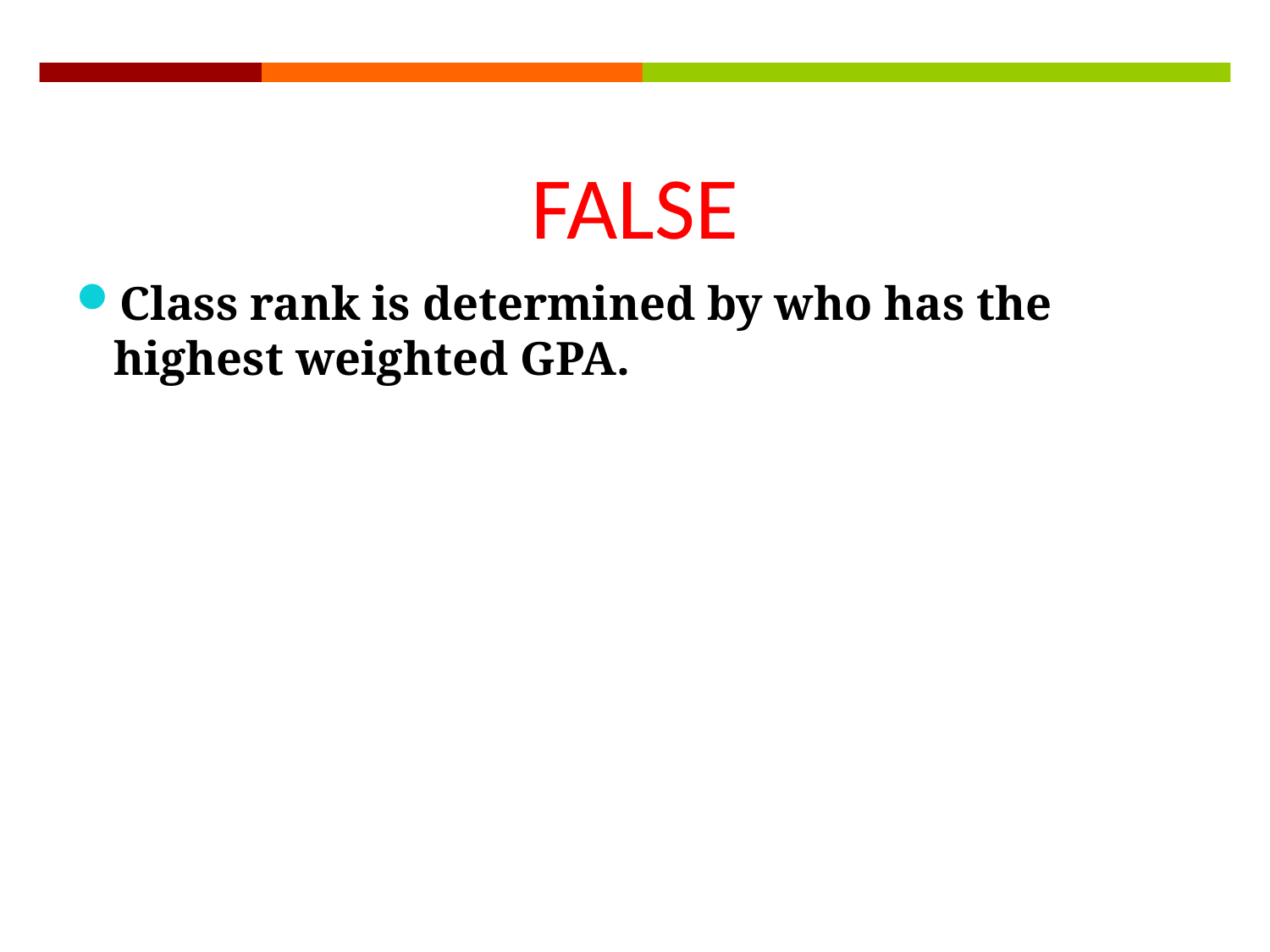

FALSE
Class rank is determined by who has the highest weighted GPA.